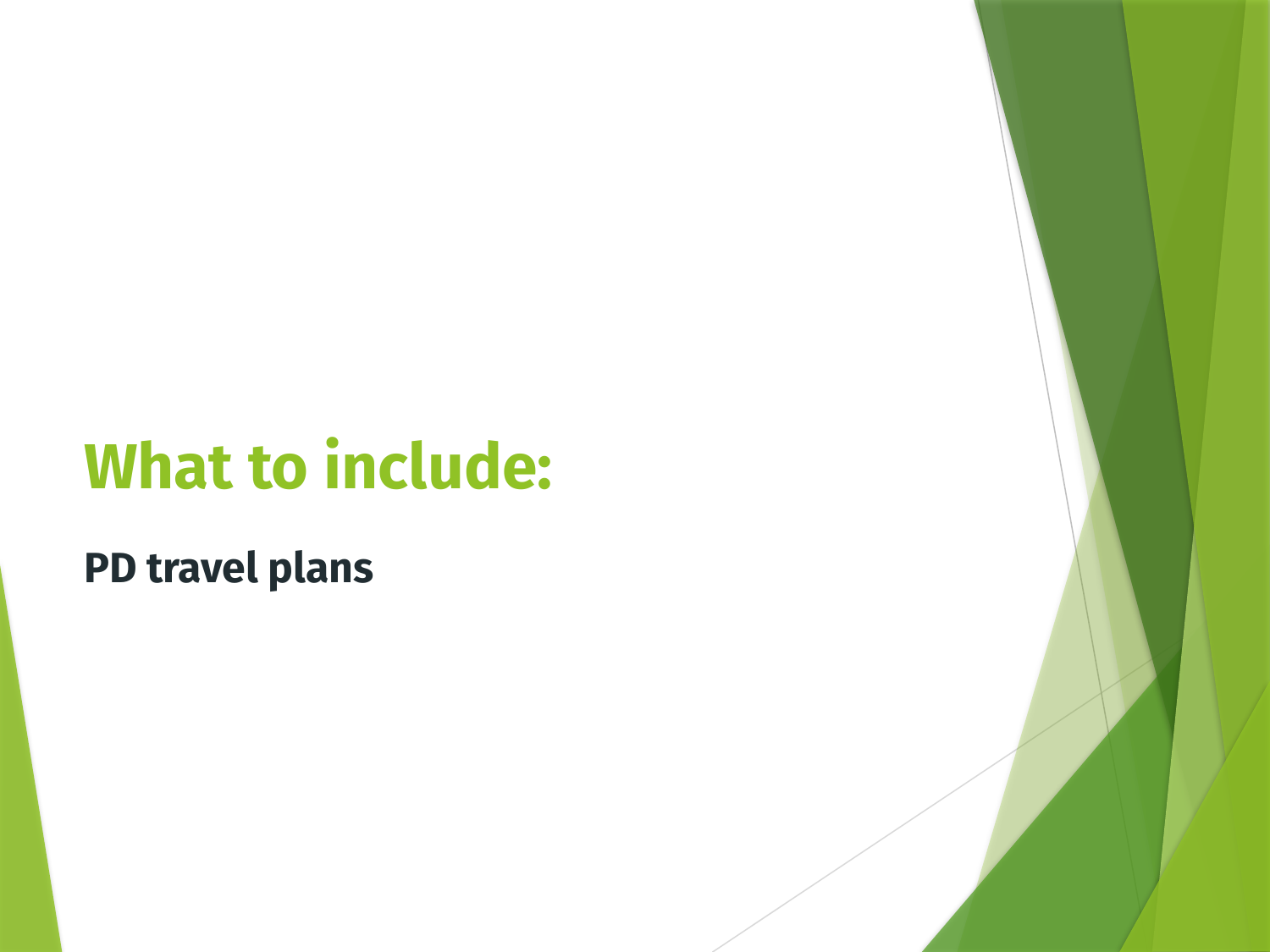

# What to include:
PD travel plans